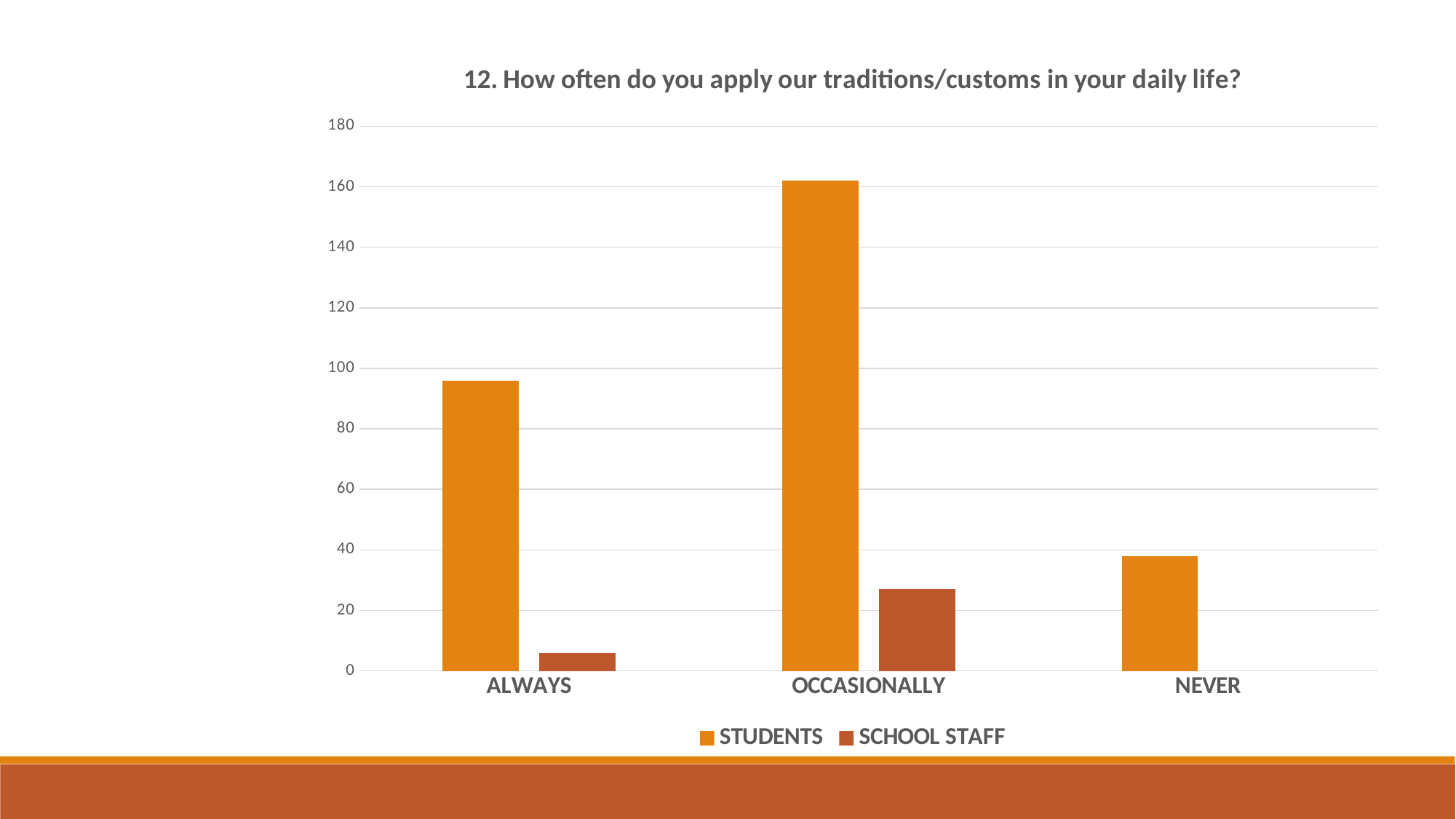

### Chart: 12. How often do you apply our traditions/customs in your daily life?

| Category | STUDENTS | SCHOOL STAFF |
|---|---|---|
| ALWAYS | 96.0 | 6.0 |
| OCCASIONALLY | 162.0 | 27.0 |
| NEVER | 38.0 | None |